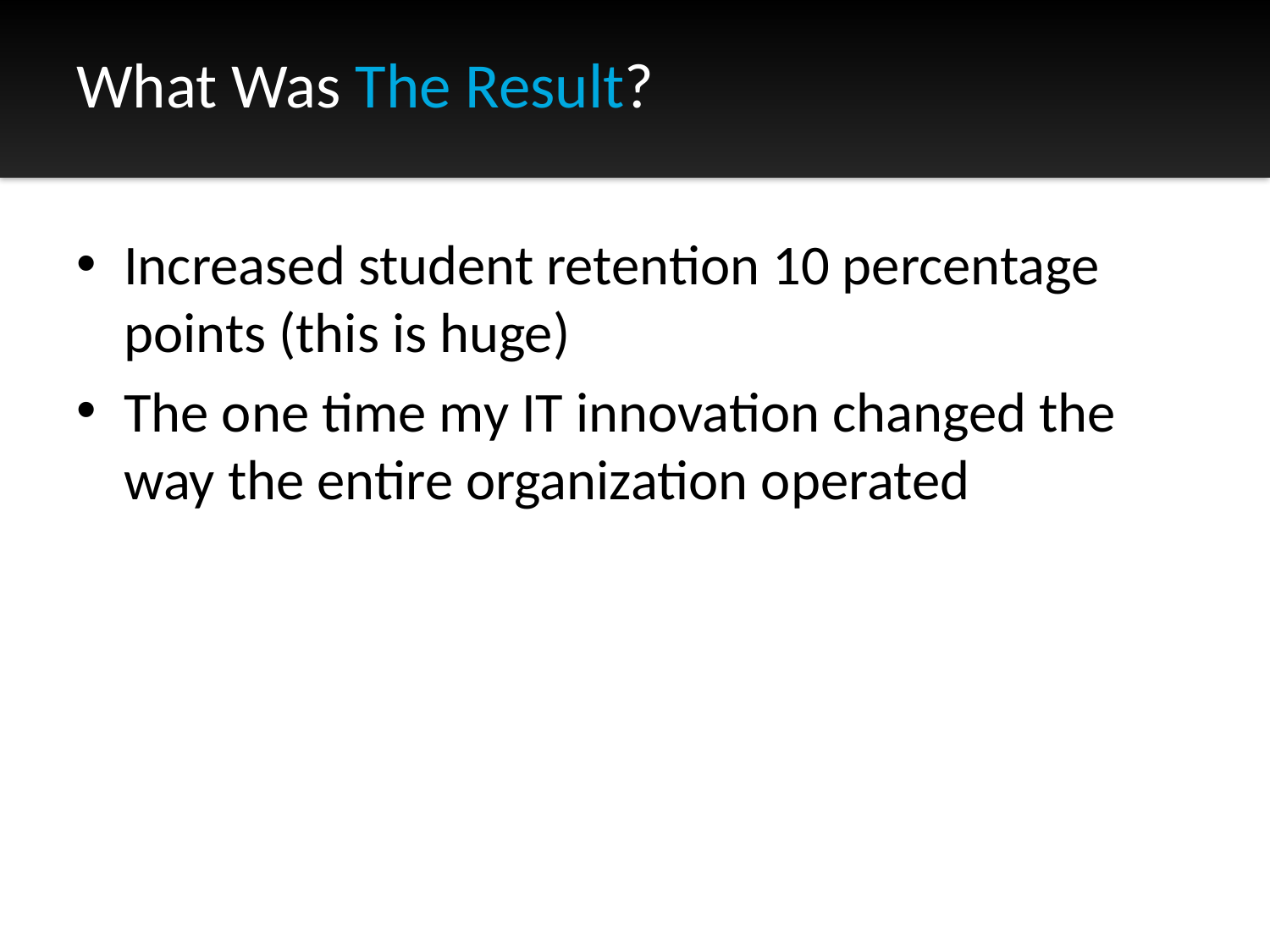

# What Was The Result?
Increased student retention 10 percentage points (this is huge)
The one time my IT innovation changed the way the entire organization operated